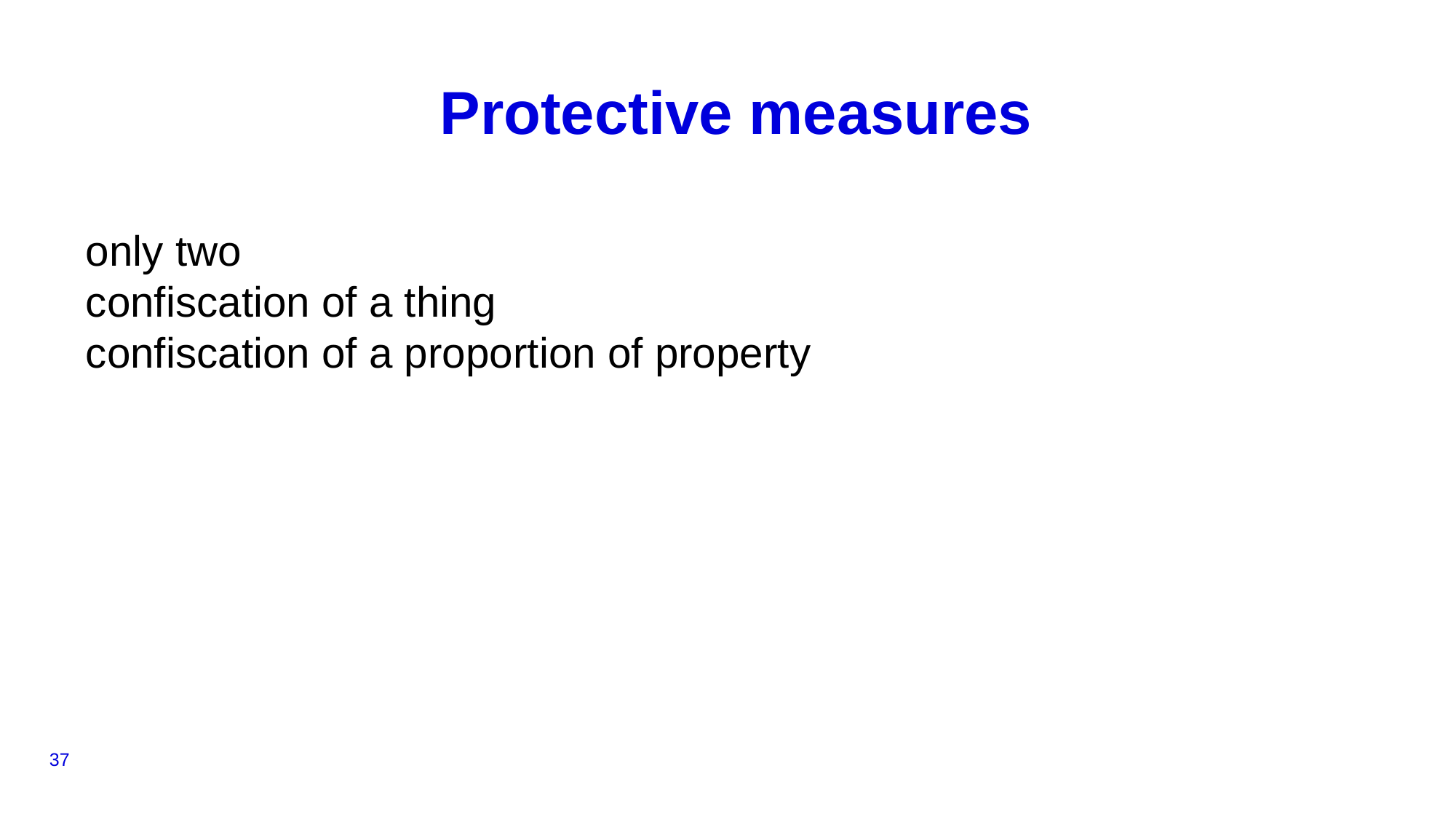

# Protective measures
only two
confiscation of a thing
confiscation of a proportion of property

37